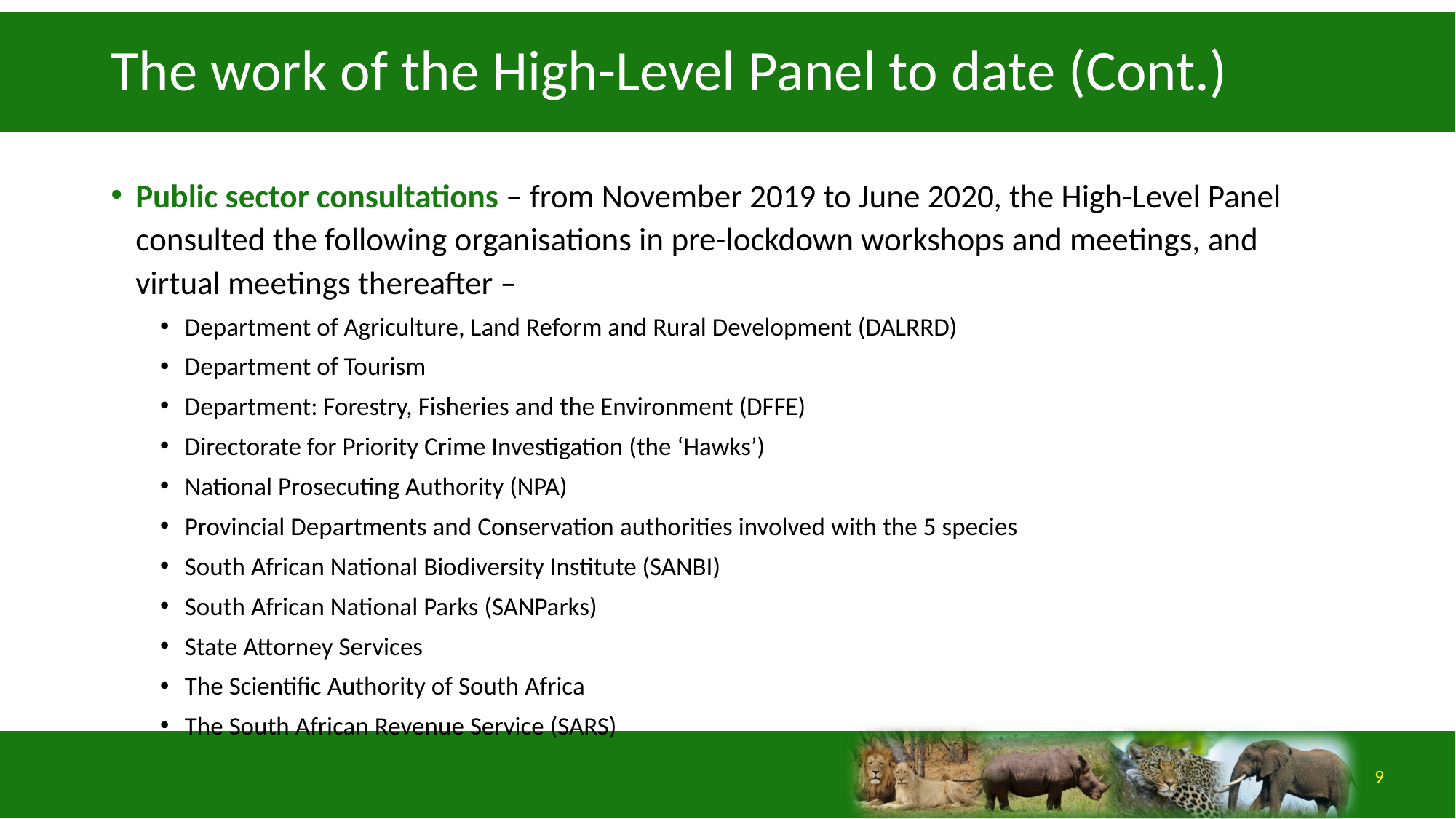

# The work of the High-Level Panel to date (Cont.)
Public sector consultations – from November 2019 to June 2020, the High-Level Panel consulted the following organisations in pre-lockdown workshops and meetings, and virtual meetings thereafter –
Department of Agriculture, Land Reform and Rural Development (DALRRD)
Department of Tourism
Department: Forestry, Fisheries and the Environment (DFFE)
Directorate for Priority Crime Investigation (the ‘Hawks’)
National Prosecuting Authority (NPA)
Provincial Departments and Conservation authorities involved with the 5 species
South African National Biodiversity Institute (SANBI)
South African National Parks (SANParks)
State Attorney Services
The Scientific Authority of South Africa
The South African Revenue Service (SARS)

9